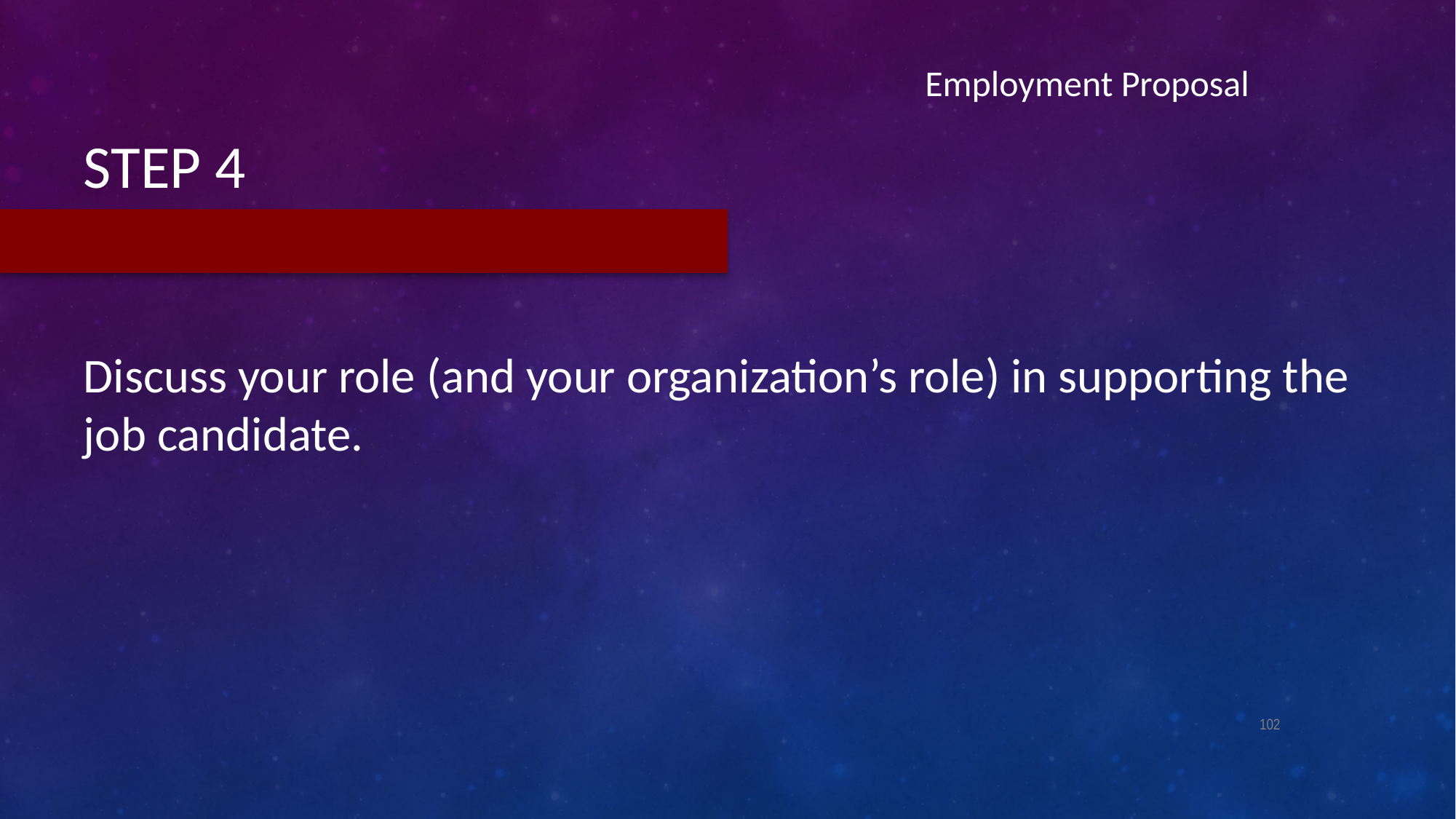

Employment Proposal
STEP 4
# Discuss your role (and your organization’s role) in supporting the job candidate.
102